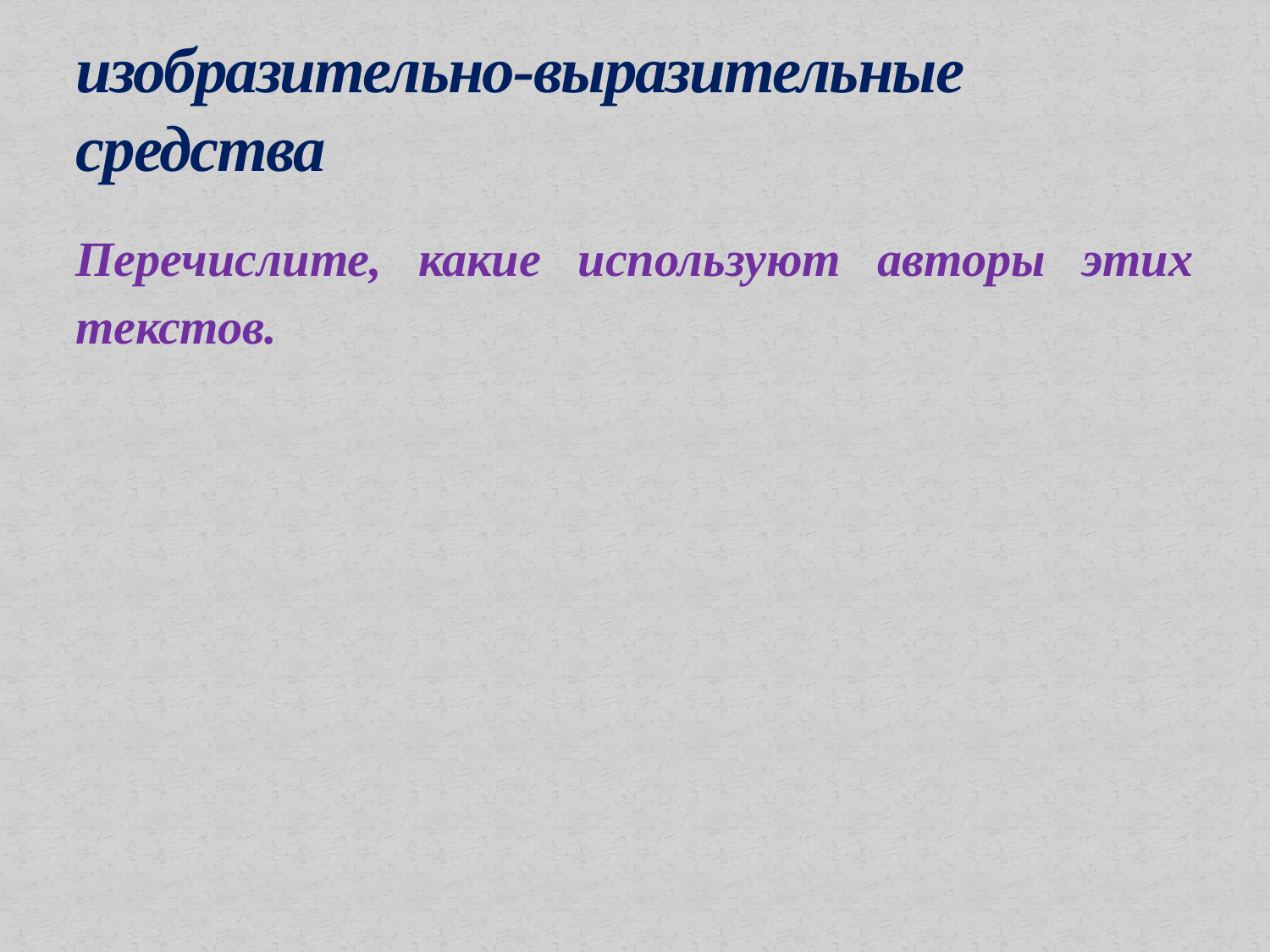

# изобразительно-выразительные средства
Перечислите, какие используют авторы этих текстов.